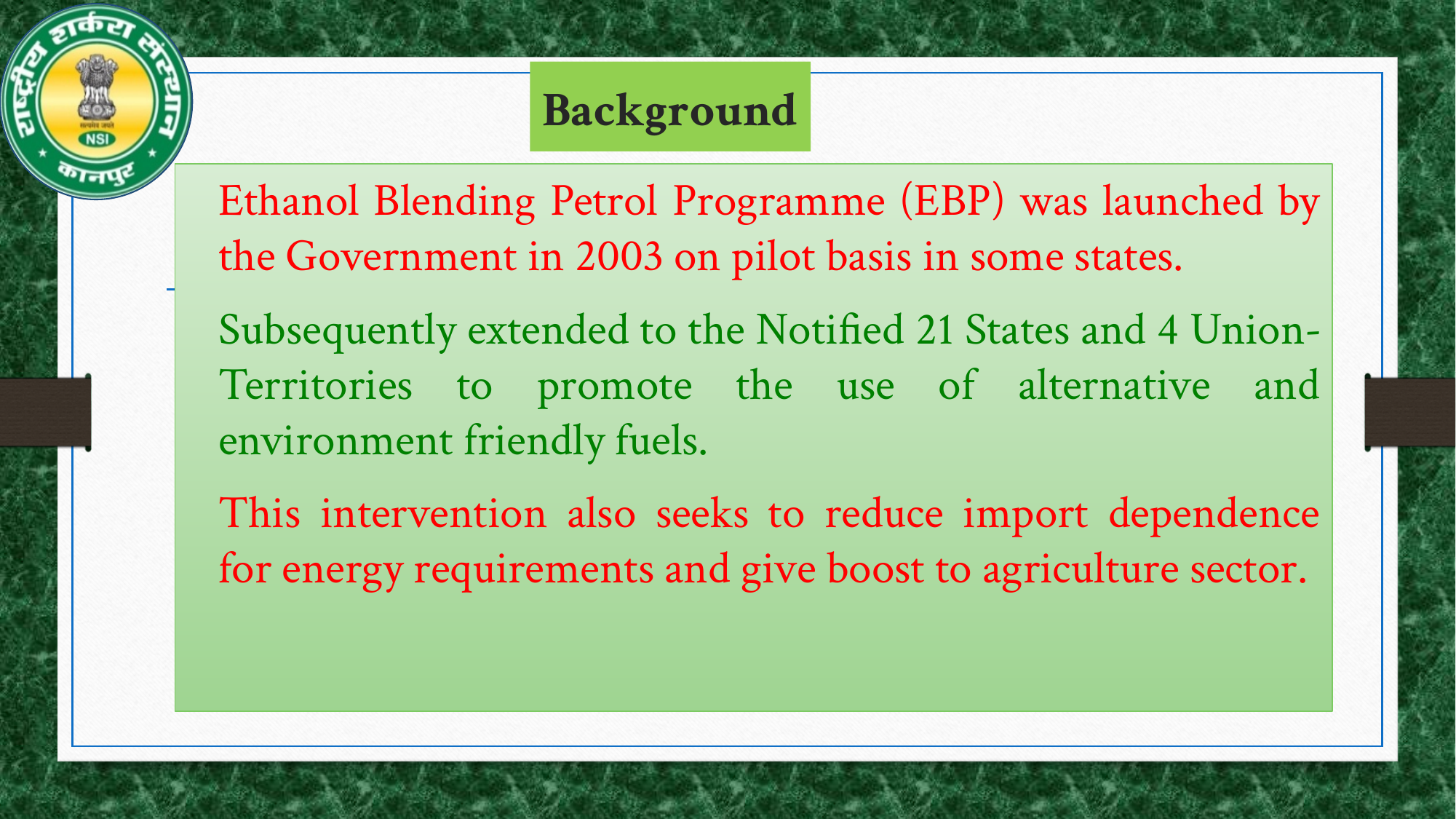

# Background
	Ethanol Blending Petrol Programme (EBP) was launched by the Government in 2003 on pilot basis in some states.
   Subsequently extended to the Notified 21 States and 4 Union-Territories to promote the use of alternative and environment friendly fuels.
	This intervention also seeks to reduce import dependence for energy requirements and give boost to agriculture sector.